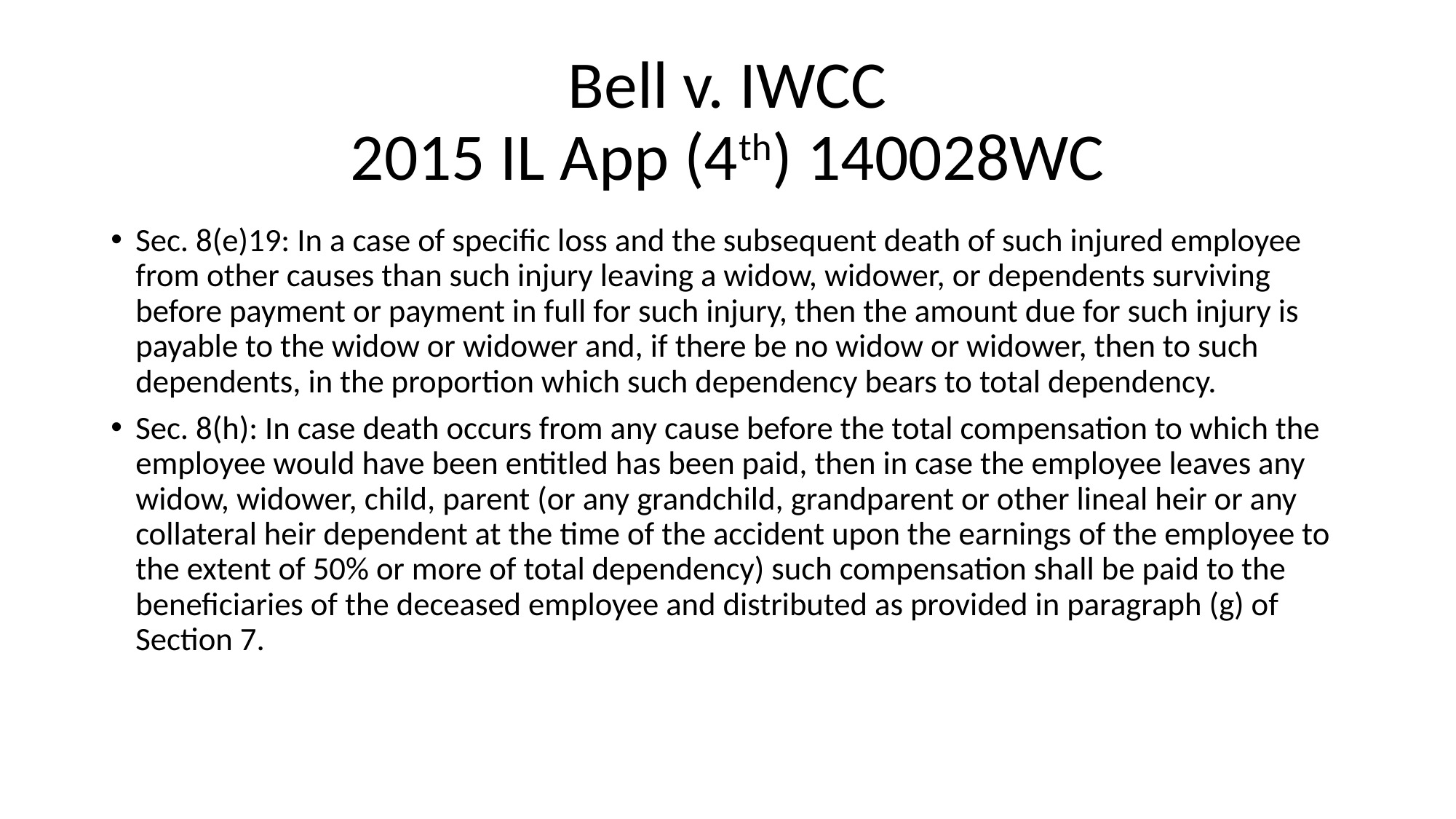

# Bell v. IWCC 2015 IL App (4th) 140028WC
Sec. 8(e)19: In a case of specific loss and the subsequent death of such injured employee from other causes than such injury leaving a widow, widower, or dependents surviving before payment or payment in full for such injury, then the amount due for such injury is payable to the widow or widower and, if there be no widow or widower, then to such dependents, in the proportion which such dependency bears to total dependency.
Sec. 8(h): In case death occurs from any cause before the total compensation to which the employee would have been entitled has been paid, then in case the employee leaves any widow, widower, child, parent (or any grandchild, grandparent or other lineal heir or any collateral heir dependent at the time of the accident upon the earnings of the employee to the extent of 50% or more of total dependency) such compensation shall be paid to the beneficiaries of the deceased employee and distributed as provided in paragraph (g) of Section 7.